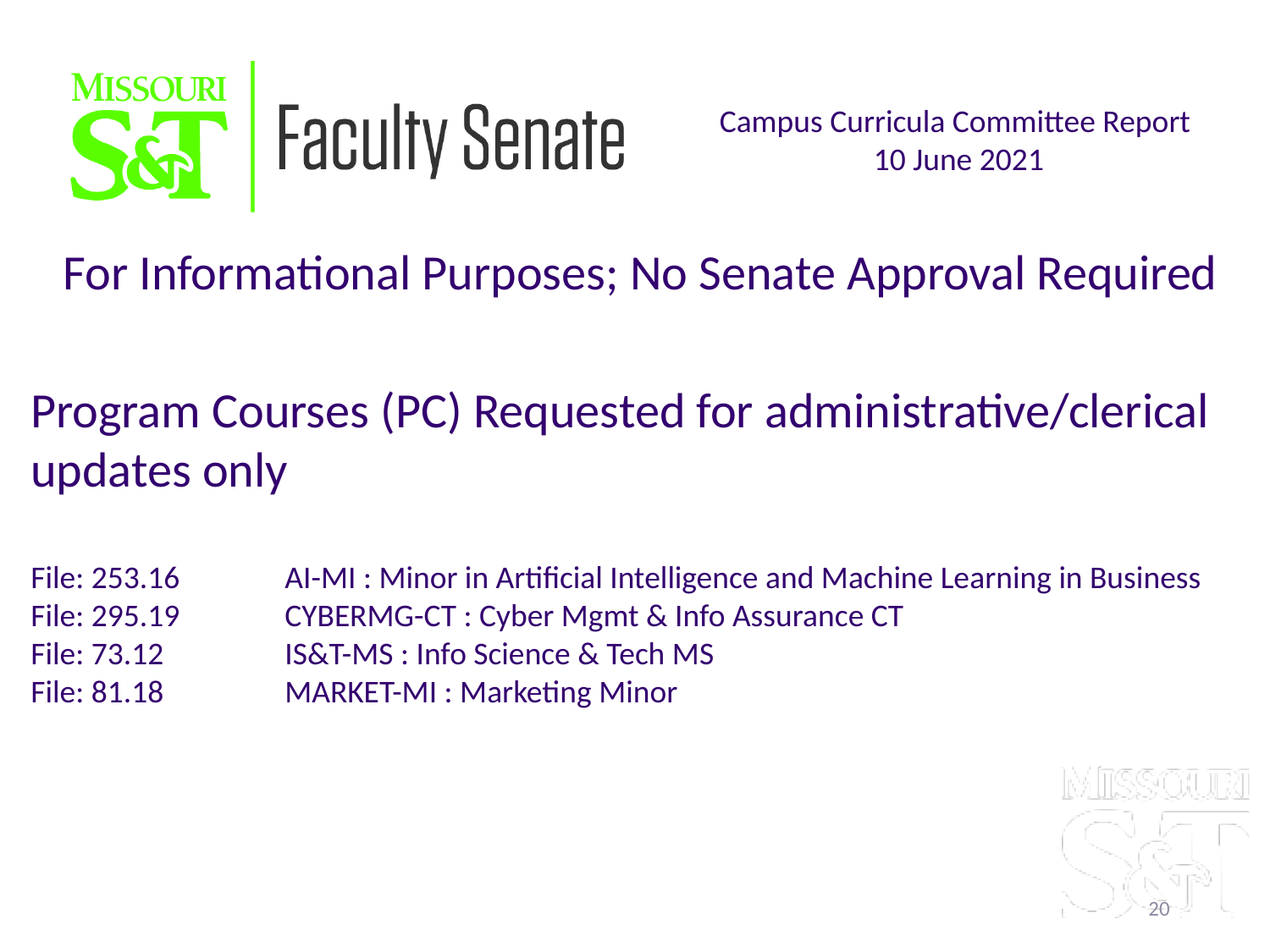

Campus Curricula Committee Report
10 June 2021
For Informational Purposes; No Senate Approval Required

Program Courses (PC) Requested for administrative/clerical updates only
File: 253.16 	AI-MI : Minor in Artificial Intelligence and Machine Learning in Business
File: 295.19 	CYBERMG-CT : Cyber Mgmt & Info Assurance CT
File: 73.12	IS&T-MS : Info Science & Tech MS
File: 81.18 	MARKET-MI : Marketing Minor
20